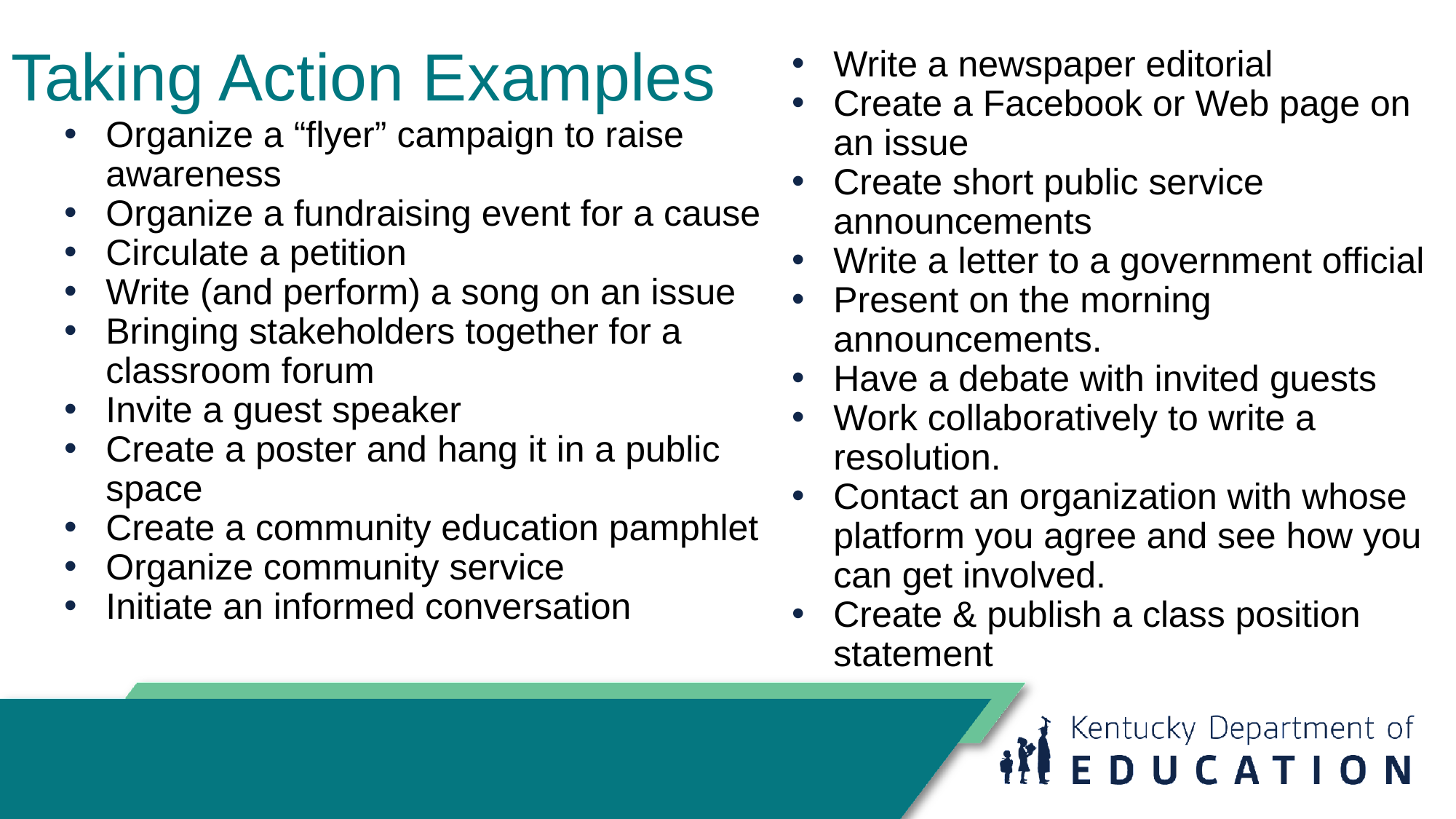

# Taking Action Examples

Write a newspaper editorial
Create a Facebook or Web page on an issue
Create short public service announcements
Write a letter to a government official
Present on the morning announcements.
Have a debate with invited guests
Work collaboratively to write a resolution.
Contact an organization with whose platform you agree and see how you can get involved.
Create & publish a class position statement

Organize a “flyer” campaign to raise awareness
Organize a fundraising event for a cause
Circulate a petition
Write (and perform) a song on an issue
Bringing stakeholders together for a classroom forum
Invite a guest speaker
Create a poster and hang it in a public space
Create a community education pamphlet
Organize community service
Initiate an informed conversation